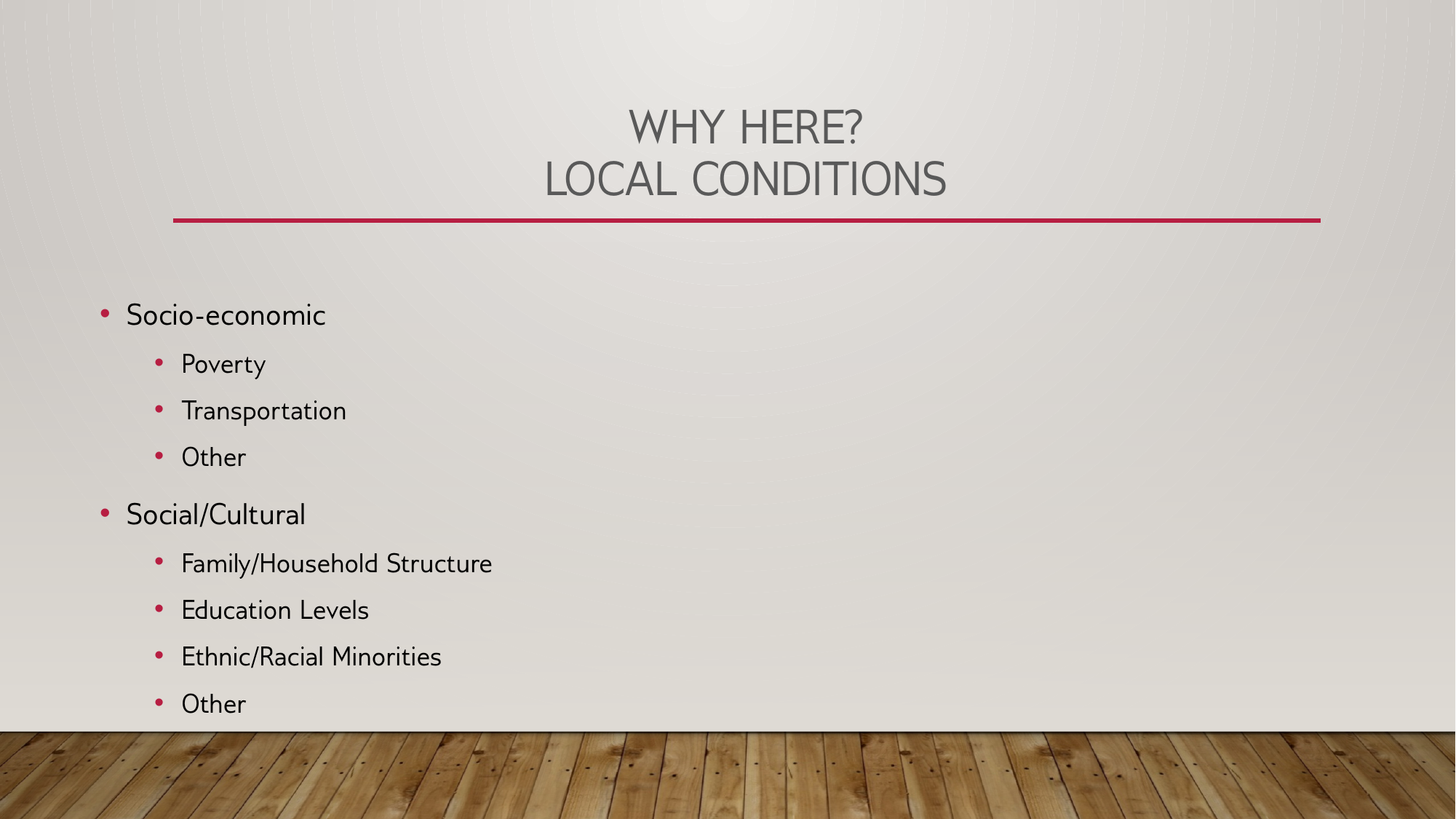

# Why Here? Local Conditions

Socio-economic
Poverty
Transportation
Other
Social/Cultural
Family/Household Structure
Education Levels
Ethnic/Racial Minorities
Other